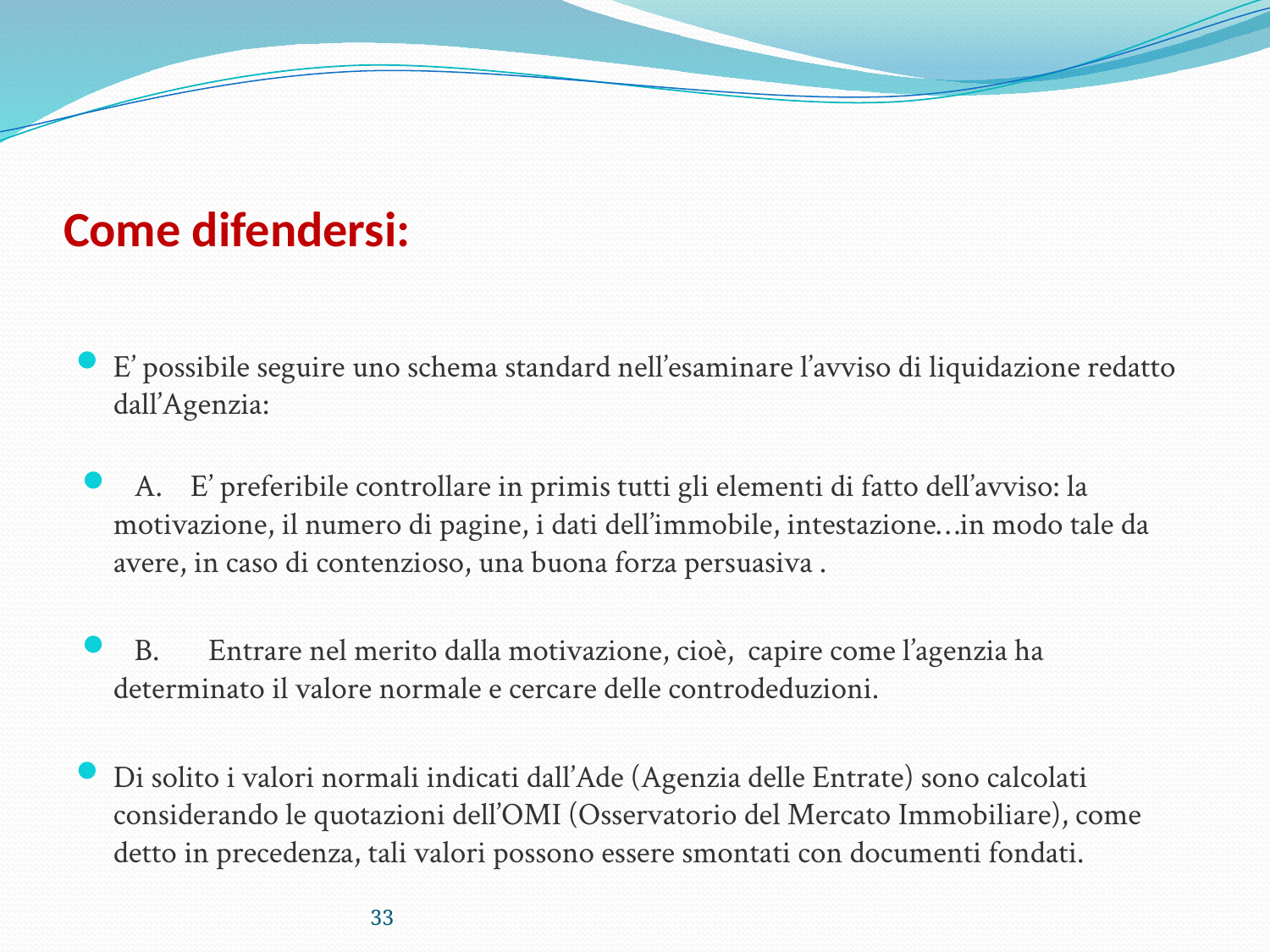

# Come difendersi:

E’ possibile seguire uno schema standard nell’esaminare l’avviso di liquidazione redatto dall’Agenzia:
   A.    E’ preferibile controllare in primis tutti gli elementi di fatto dell’avviso: la motivazione, il numero di pagine, i dati dell’immobile, intestazione…in modo tale da avere, in caso di contenzioso, una buona forza persuasiva .

   B.       Entrare nel merito dalla motivazione, cioè,  capire come l’agenzia ha determinato il valore normale e cercare delle controdeduzioni.

Di solito i valori normali indicati dall’Ade (Agenzia delle Entrate) sono calcolati considerando le quotazioni dell’OMI (Osservatorio del Mercato Immobiliare), come detto in precedenza, tali valori possono essere smontati con documenti fondati.

33